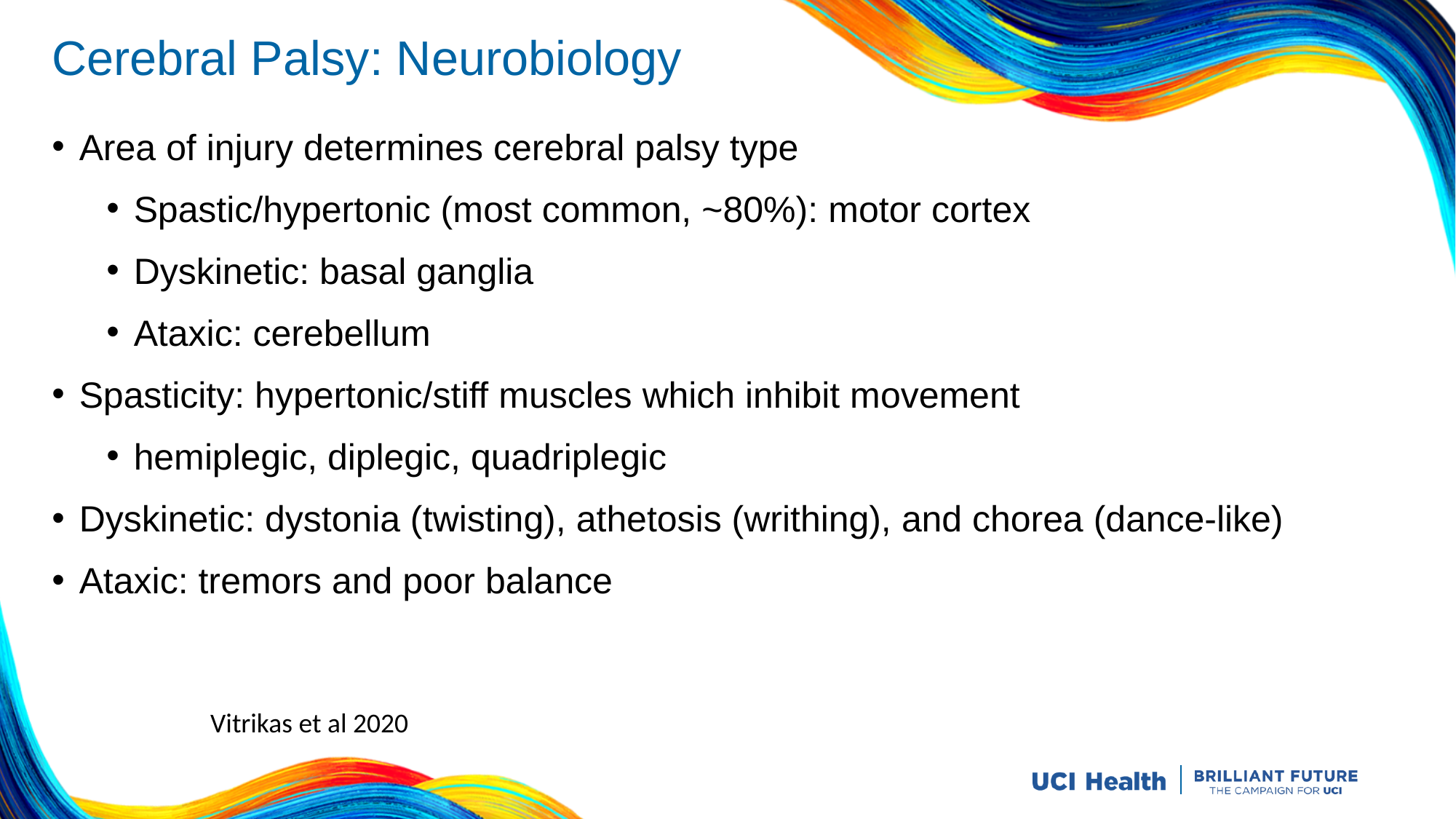

# Cerebral Palsy: Neurobiology
Area of injury determines cerebral palsy type
Spastic/hypertonic (most common, ~80%): motor cortex
Dyskinetic: basal ganglia
Ataxic: cerebellum
Spasticity: hypertonic/stiff muscles which inhibit movement
hemiplegic, diplegic, quadriplegic
Dyskinetic: dystonia (twisting), athetosis (writhing), and chorea (dance-like)
Ataxic: tremors and poor balance

Vitrikas et al 2020